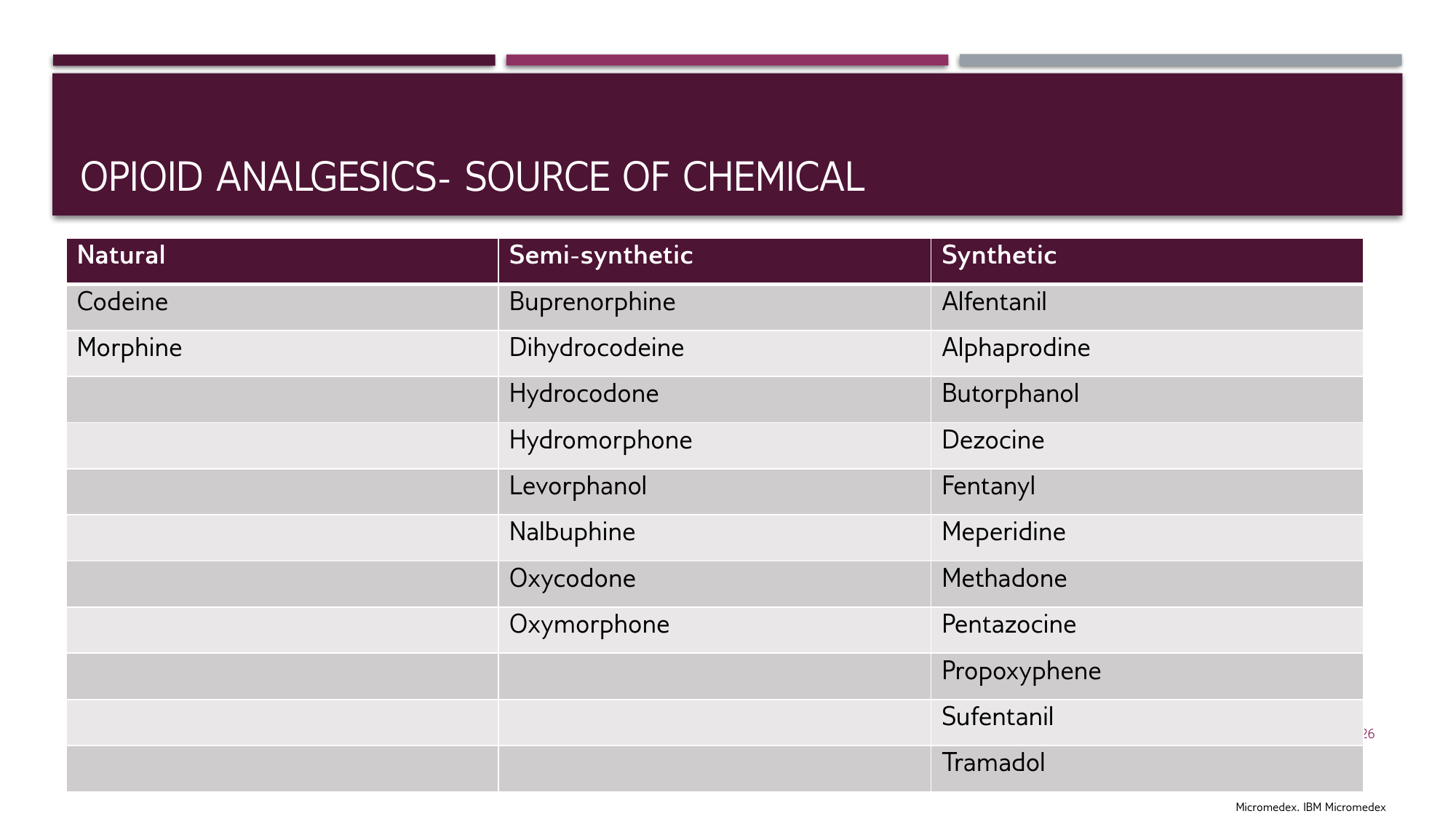

# Opioid Analgesics- Source of Chemical
| Natural | Semi-synthetic | Synthetic |
| --- | --- | --- |
| Codeine | Buprenorphine | Alfentanil |
| Morphine | Dihydrocodeine | Alphaprodine |
|  | Hydrocodone | Butorphanol |
|  | Hydromorphone | Dezocine |
|  | Levorphanol | Fentanyl |
|  | Nalbuphine | Meperidine |
|  | Oxycodone | Methadone |
|  | Oxymorphone | Pentazocine |
|  |  | Propoxyphene |
|  |  | Sufentanil |
|  |  | Tramadol |
26
Micromedex. IBM Micromedex